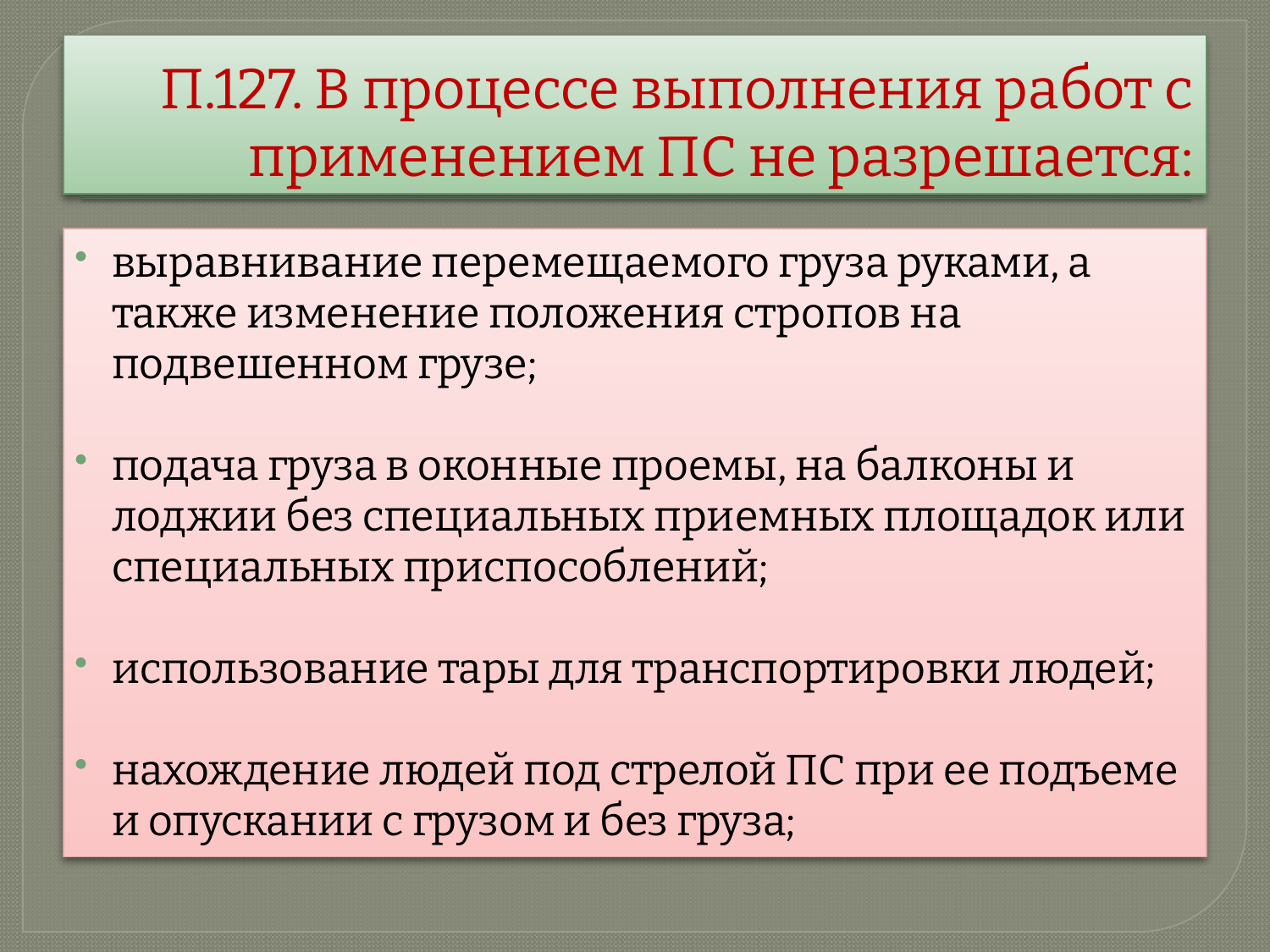

# П.127. В процессе выполнения работ с применением ПС не разрешается:
выравнивание перемещаемого груза руками, а также изменение положения стропов на подвешенном грузе;

подача груза в оконные проемы, на балконы и лоджии без специальных приемных площадок или специальных приспособлений;

использование тары для транспортировки людей;

нахождение людей под стрелой ПС при ее подъеме и опускании с грузом и без груза;